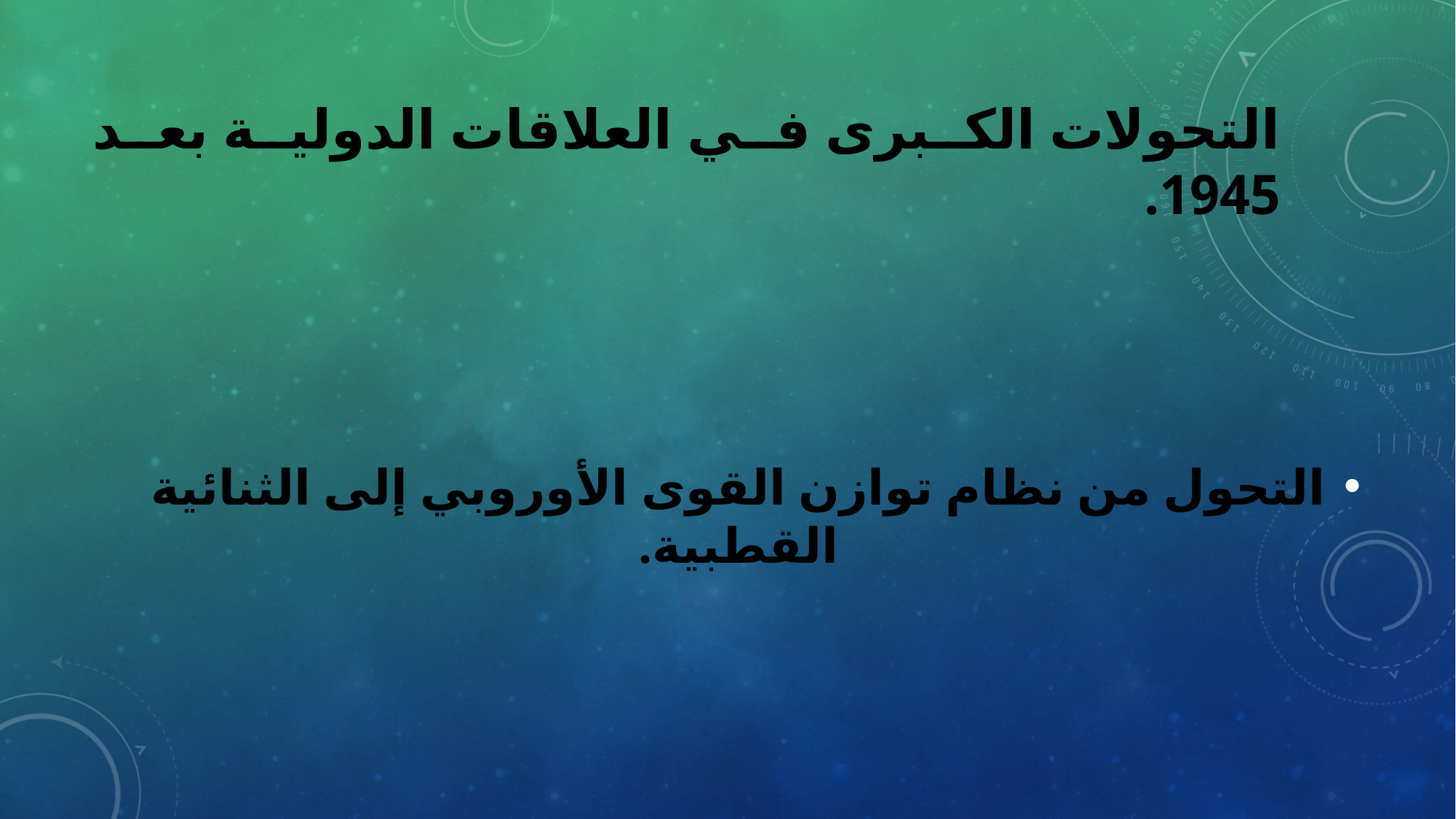

# التحولات الكبرى في العلاقات الدولية بعد 1945.
التحول من نظام توازن القوى الأوروبي إلى الثنائية القطبية.